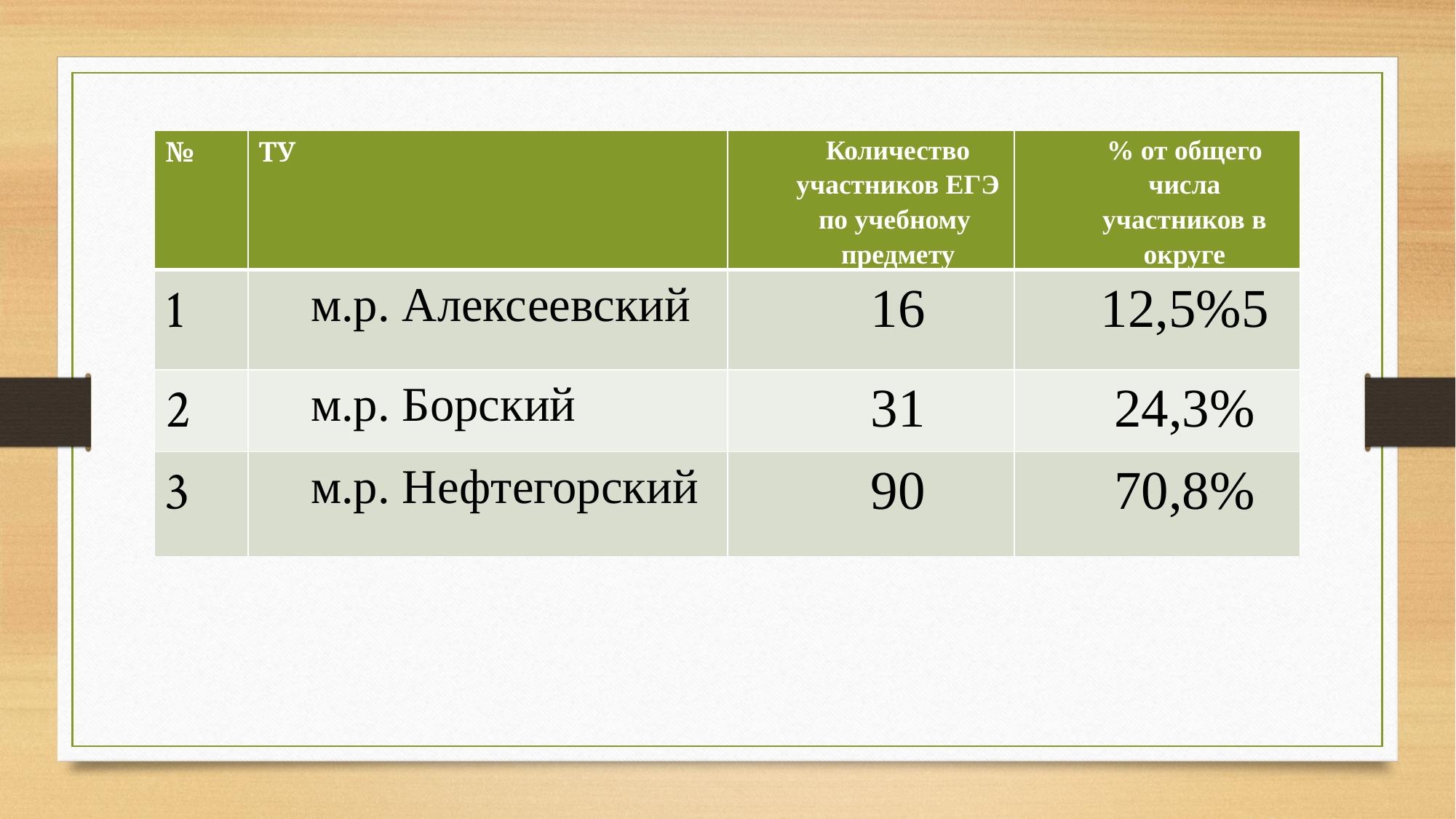

#
| № | ТУ | Количество участников ЕГЭ по учебному предмету | % от общего числа участников в округе |
| --- | --- | --- | --- |
| 1 | м.р. Алексеевский | 16 | 12,5%5 |
| 2 | м.р. Борский | 31 | 24,3% |
| 3 | м.р. Нефтегорский | 90 | 70,8% |